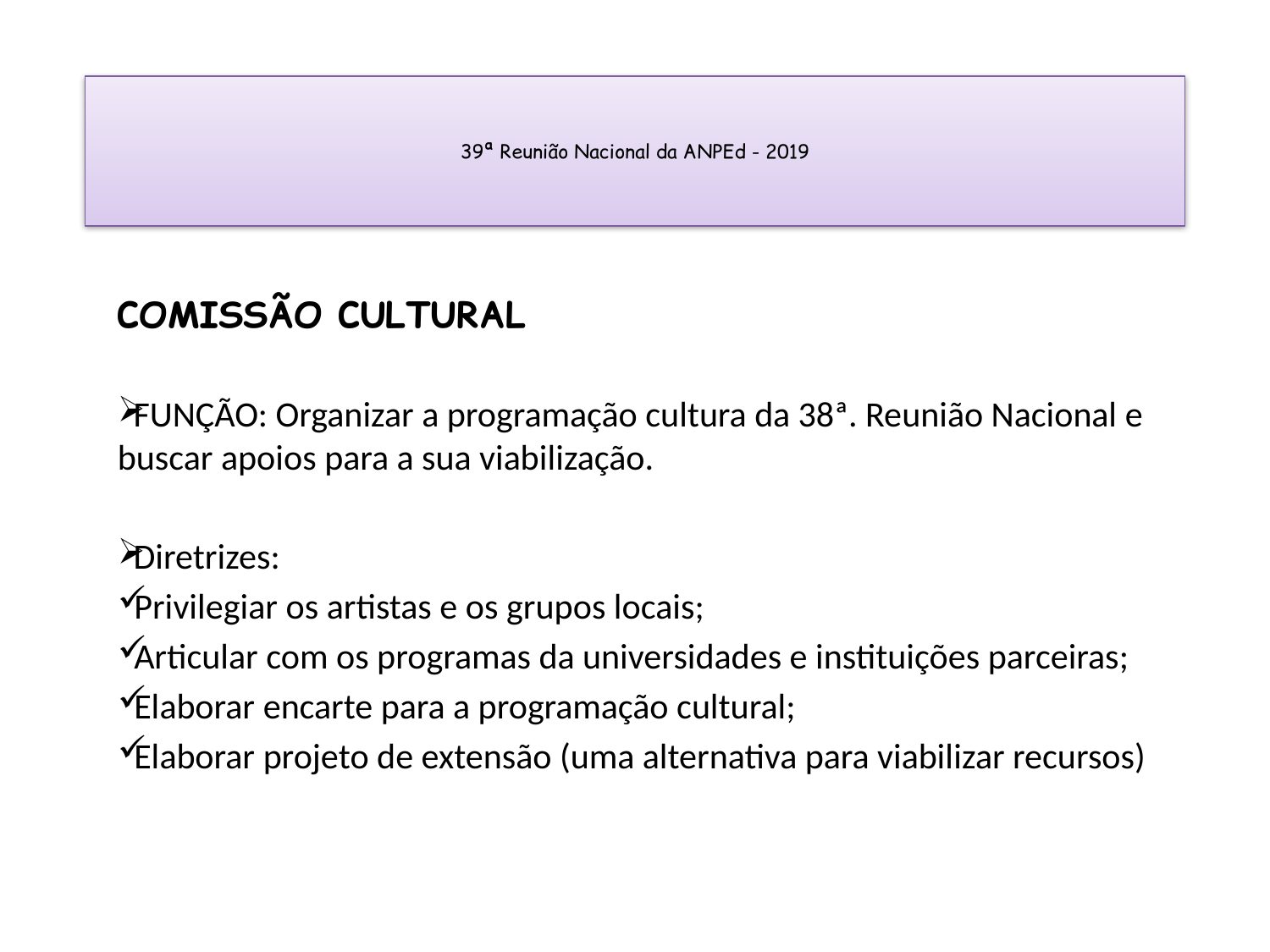

# 39ª Reunião Nacional da ANPEd - 2019
COMISSÃO CULTURAL

FUNÇÃO: Organizar a programação cultura da 38ª. Reunião Nacional e buscar apoios para a sua viabilização.

Diretrizes:
Privilegiar os artistas e os grupos locais;
Articular com os programas da universidades e instituições parceiras;
Elaborar encarte para a programação cultural;
Elaborar projeto de extensão (uma alternativa para viabilizar recursos)